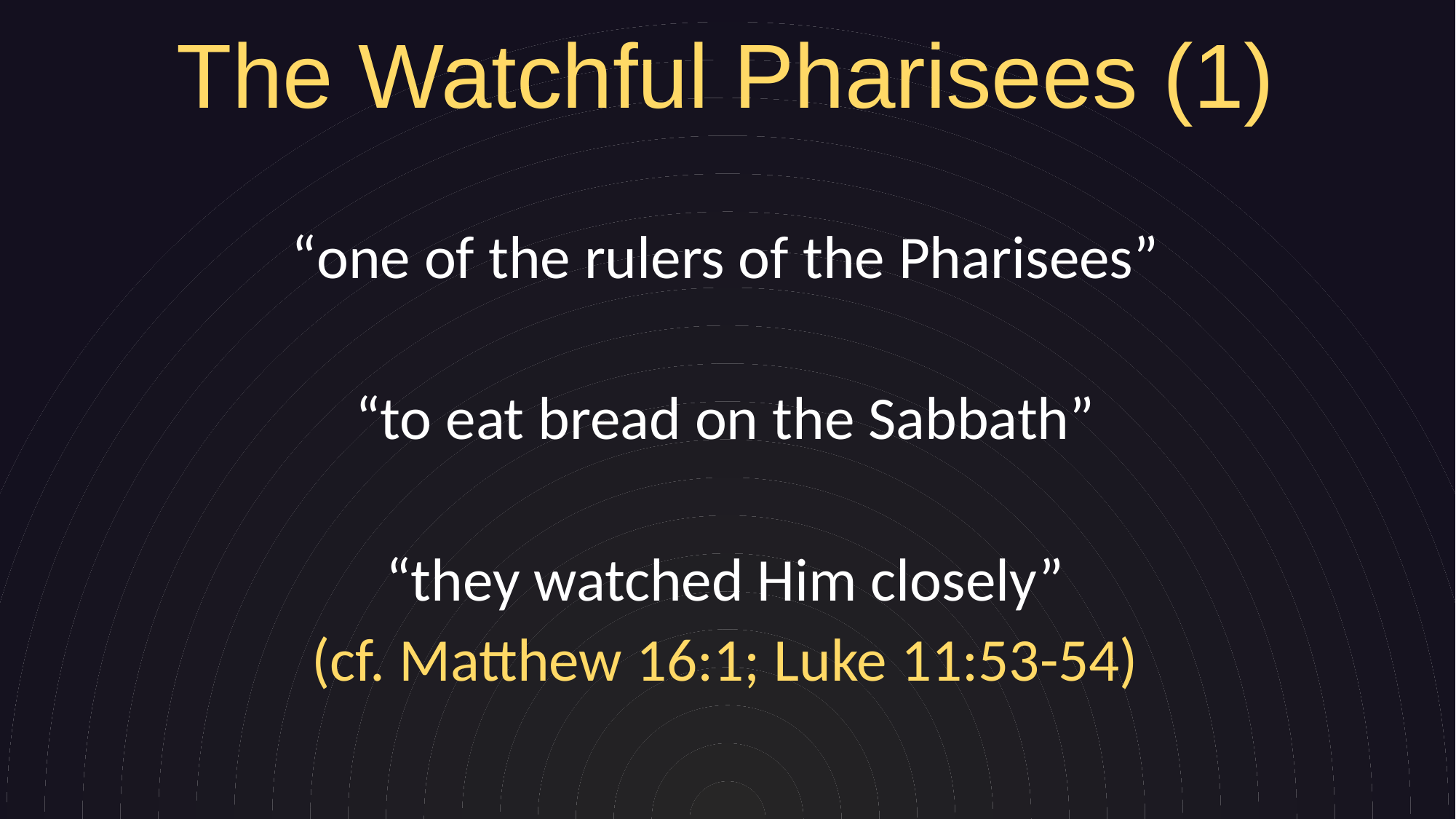

# The Watchful Pharisees (1)
“one of the rulers of the Pharisees”

“to eat bread on the Sabbath”

“they watched Him closely”
(cf. Matthew 16:1; Luke 11:53-54)